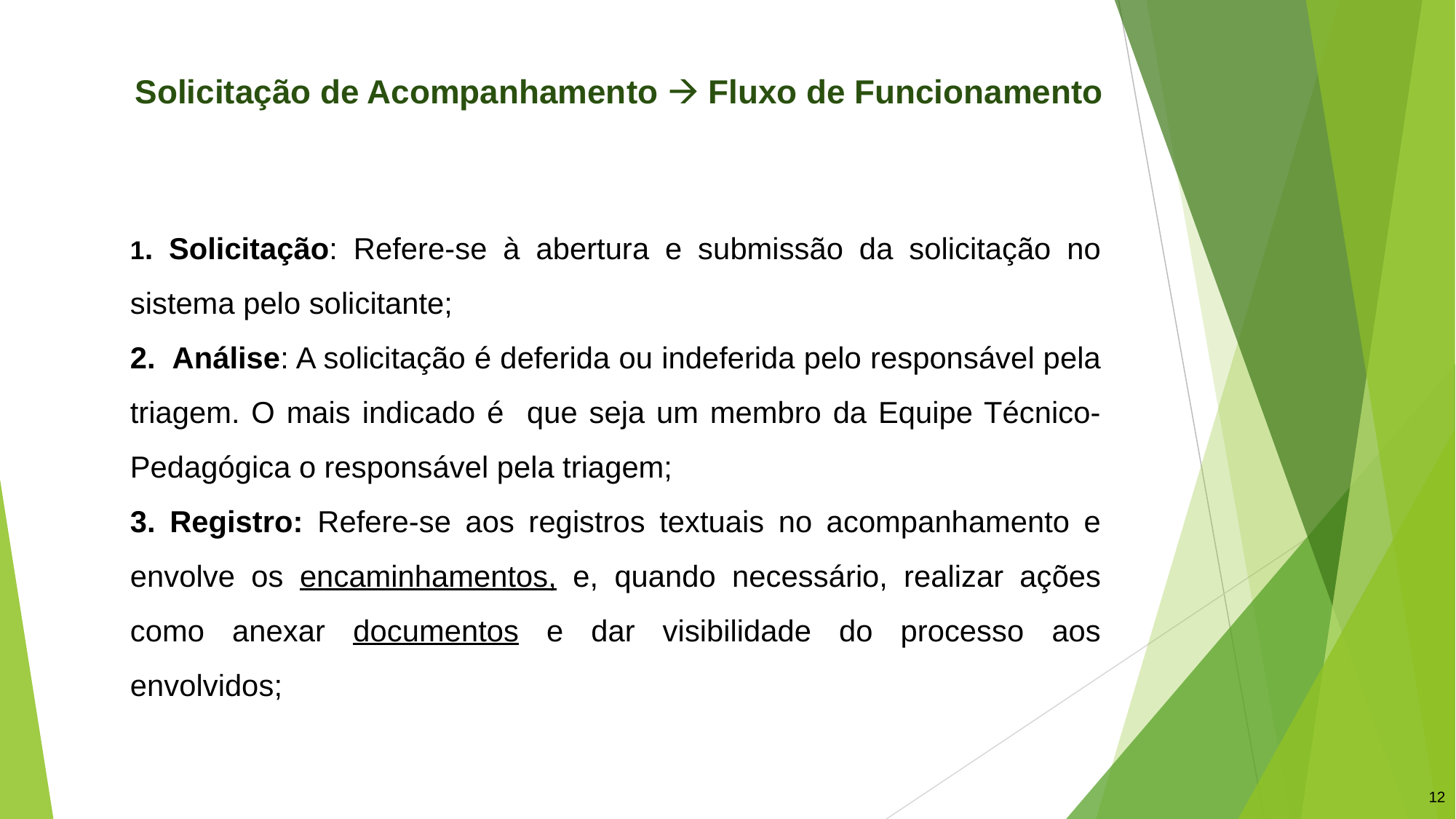

# Solicitação de Acompanhamento 🡪 Fluxo de Funcionamento
1. Solicitação: Refere-se à abertura e submissão da solicitação no sistema pelo solicitante;
2.  Análise: A solicitação é deferida ou indeferida pelo responsável pela triagem. O mais indicado é  que seja um membro da Equipe Técnico-Pedagógica o responsável pela triagem;
3. Registro: Refere-se aos registros textuais no acompanhamento e envolve os encaminhamentos, e, quando necessário, realizar ações como anexar documentos e dar visibilidade do processo aos envolvidos;

12